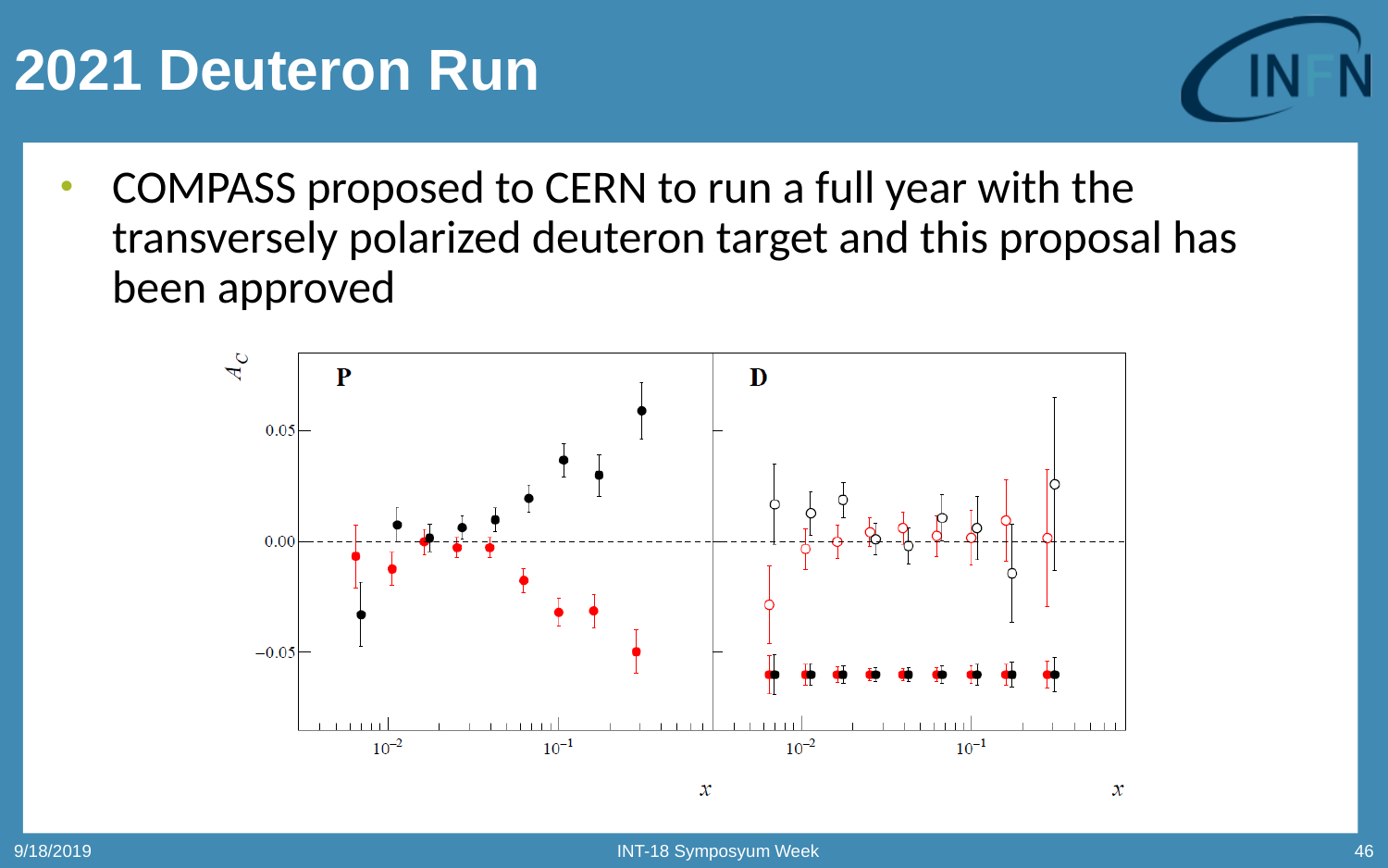

# 2021 Deuteron Run
COMPASS proposed to CERN to run a full year with the transversely polarized deuteron target and this proposal has been approved

INT-18 Symposyum Week
9/18/2019
46